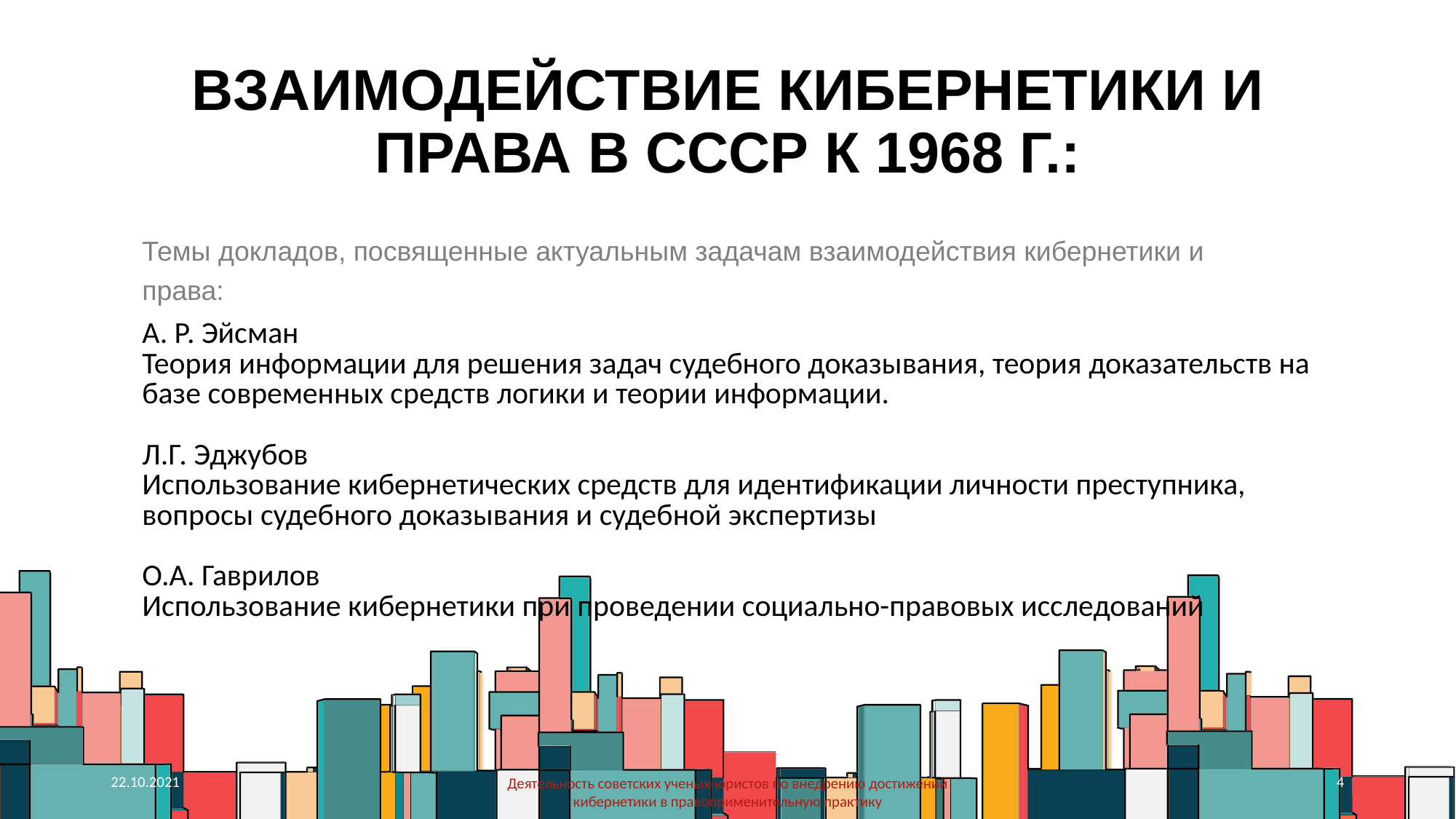

# Взаимодействие кибернетики и права в СССР к 1968 г.:
Темы докладов, посвященные актуальным задачам взаимодействия кибернетики и права:
А. Р. Эйсман
Теория информации для решения задач судебного доказывания, теория доказательств на базе современных средств логики и теории информации.

Л.Г. Эджубов
Использование кибернетических средств для идентификации личности преступника, вопросы судебного доказывания и судебной экспертизы

О.А. Гаврилов
Использование кибернетики при проведении социально-правовых исследований
22.10.2021
4
Деятельность советских ученых-юристов по внедрению достижений кибернетики в правоприменительную практику